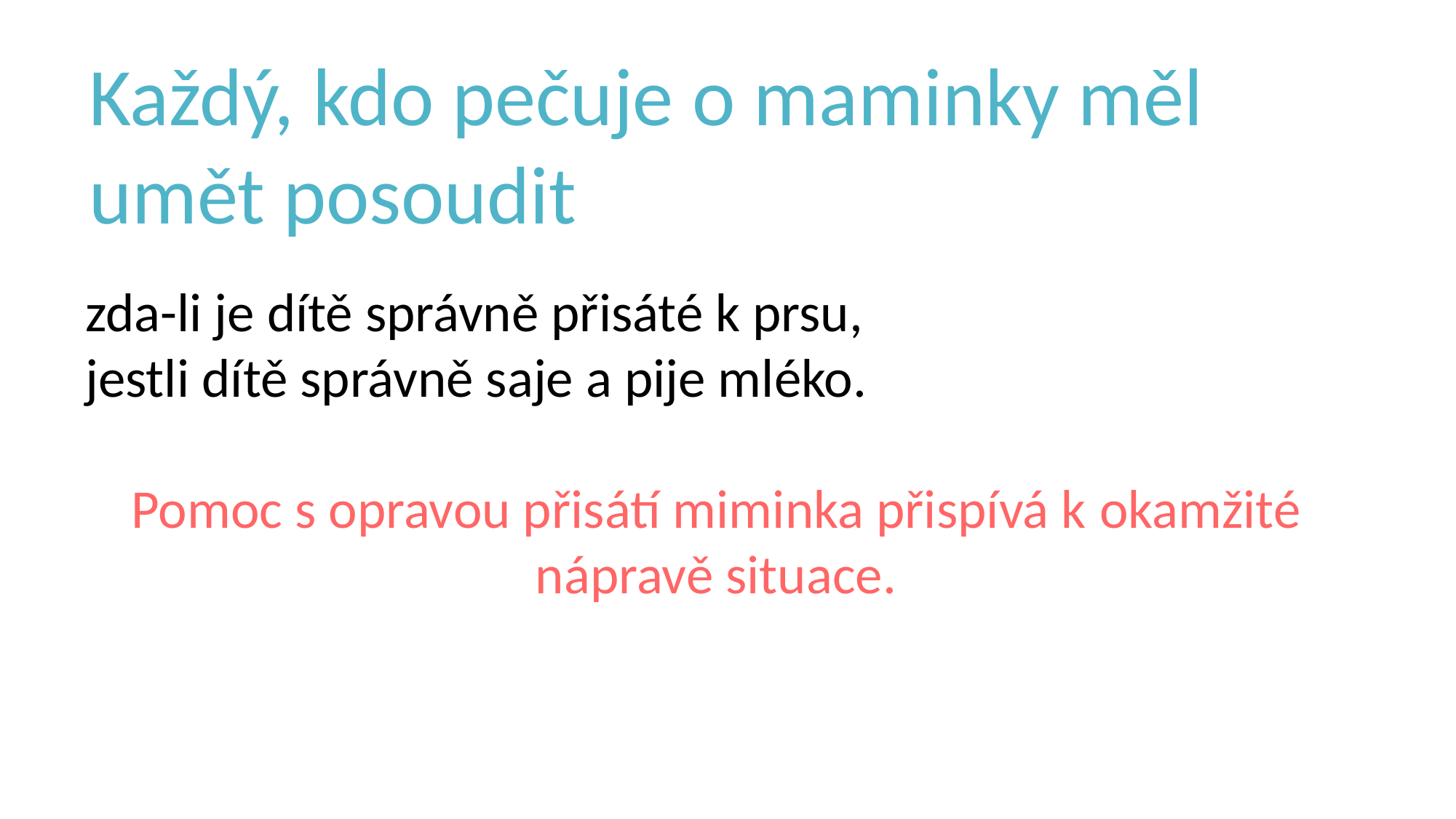

Každý, kdo pečuje o maminky měl umět posoudit

zda-li je dítě správně přisáté k prsu,
jestli dítě správně saje a pije mléko.

Pomoc s opravou přisátí miminka přispívá k okamžité nápravě situace.

43